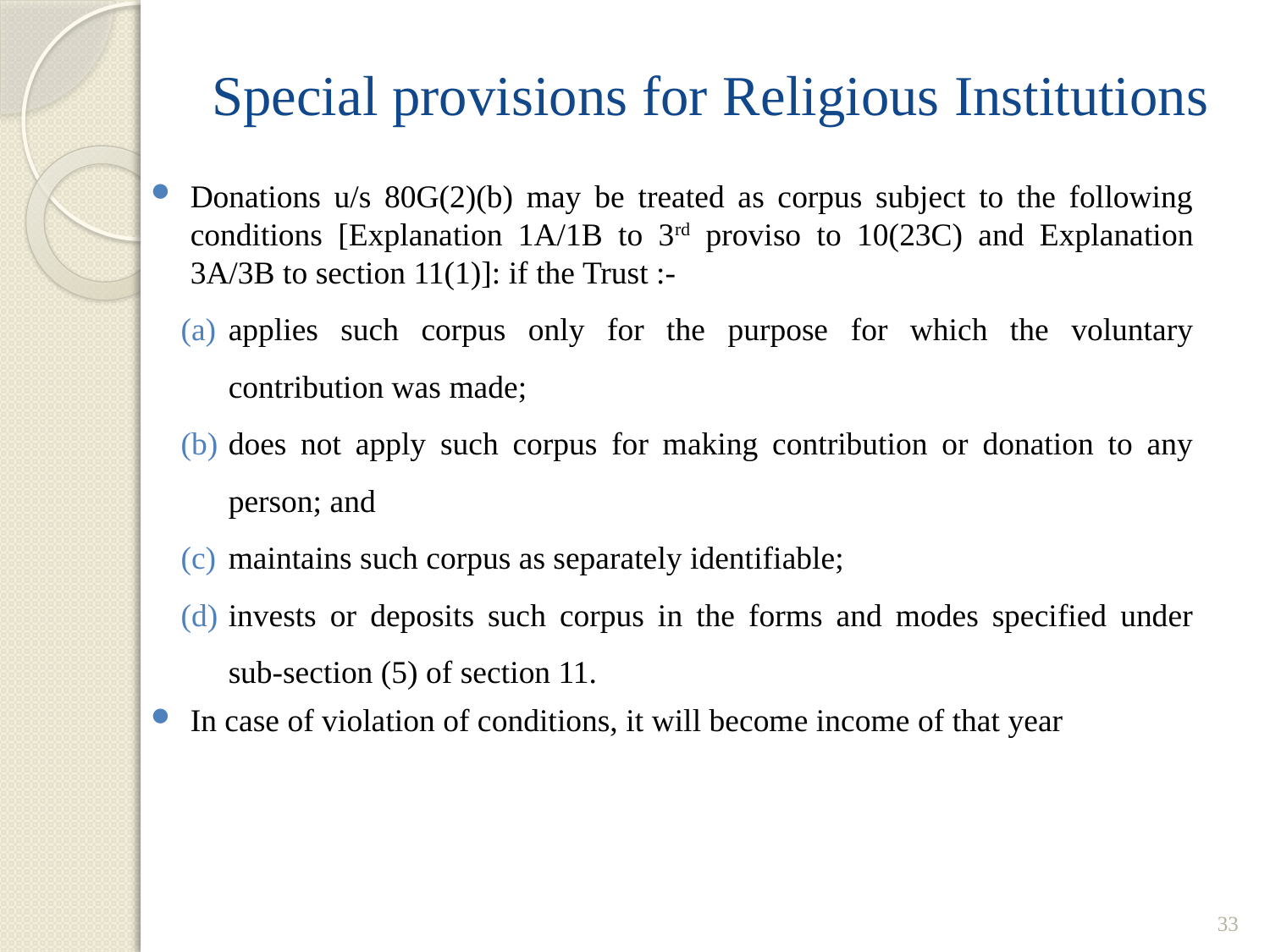

# Special provisions for Religious Institutions
Donations u/s 80G(2)(b) may be treated as corpus subject to the following conditions [Explanation 1A/1B to 3rd proviso to 10(23C) and Explanation 3A/3B to section 11(1)]: if the Trust :-
applies such corpus only for the purpose for which the voluntary contribution was made;
does not apply such corpus for making contribution or donation to any person; and
maintains such corpus as separately identifiable;
invests or deposits such corpus in the forms and modes specified under sub-section (5) of section 11.
In case of violation of conditions, it will become income of that year

33